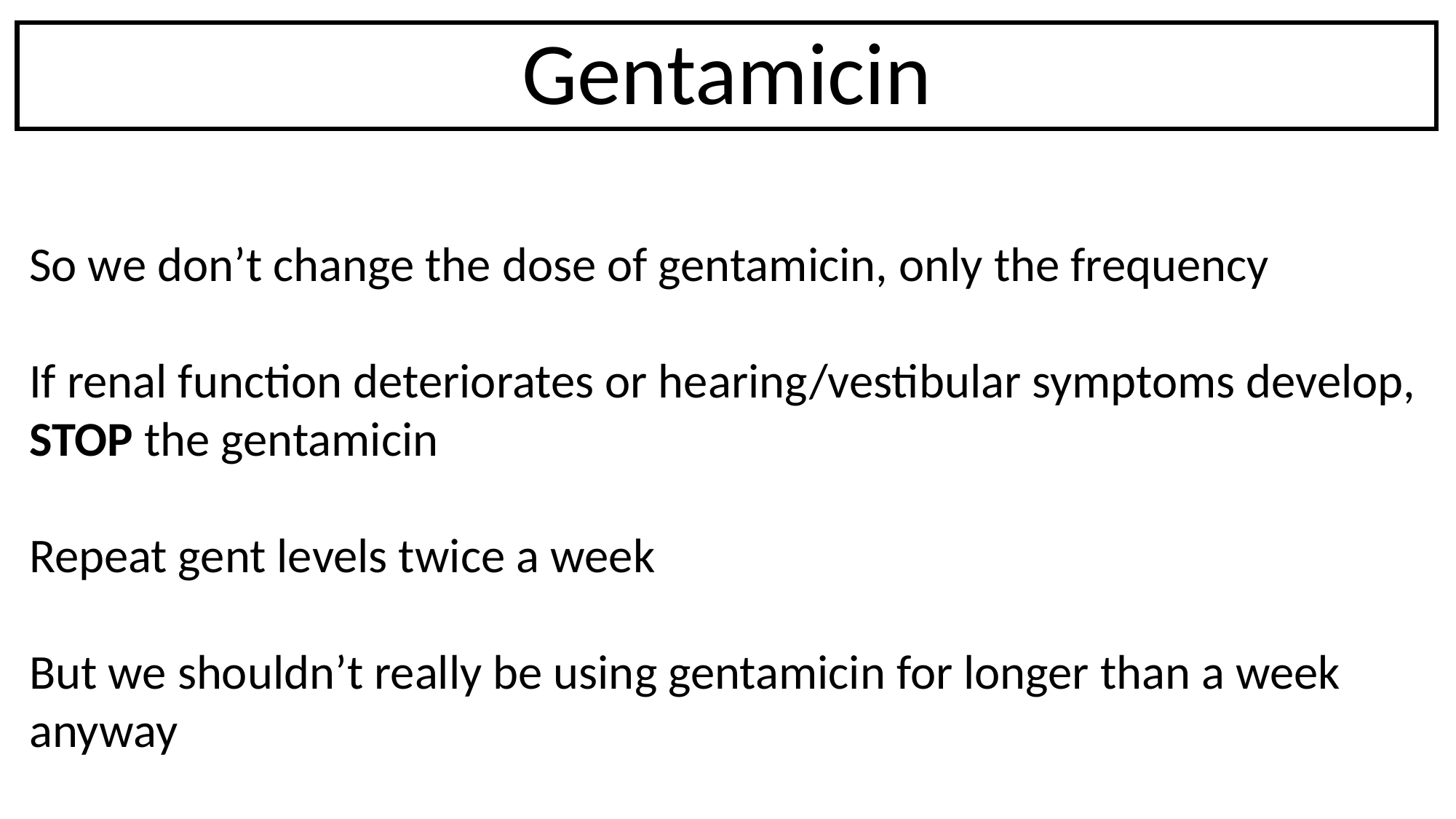

Gentamicin

So we don’t change the dose of gentamicin, only the frequency

If renal function deteriorates or hearing/vestibular symptoms develop, STOP the gentamicin

Repeat gent levels twice a week

But we shouldn’t really be using gentamicin for longer than a week anyway